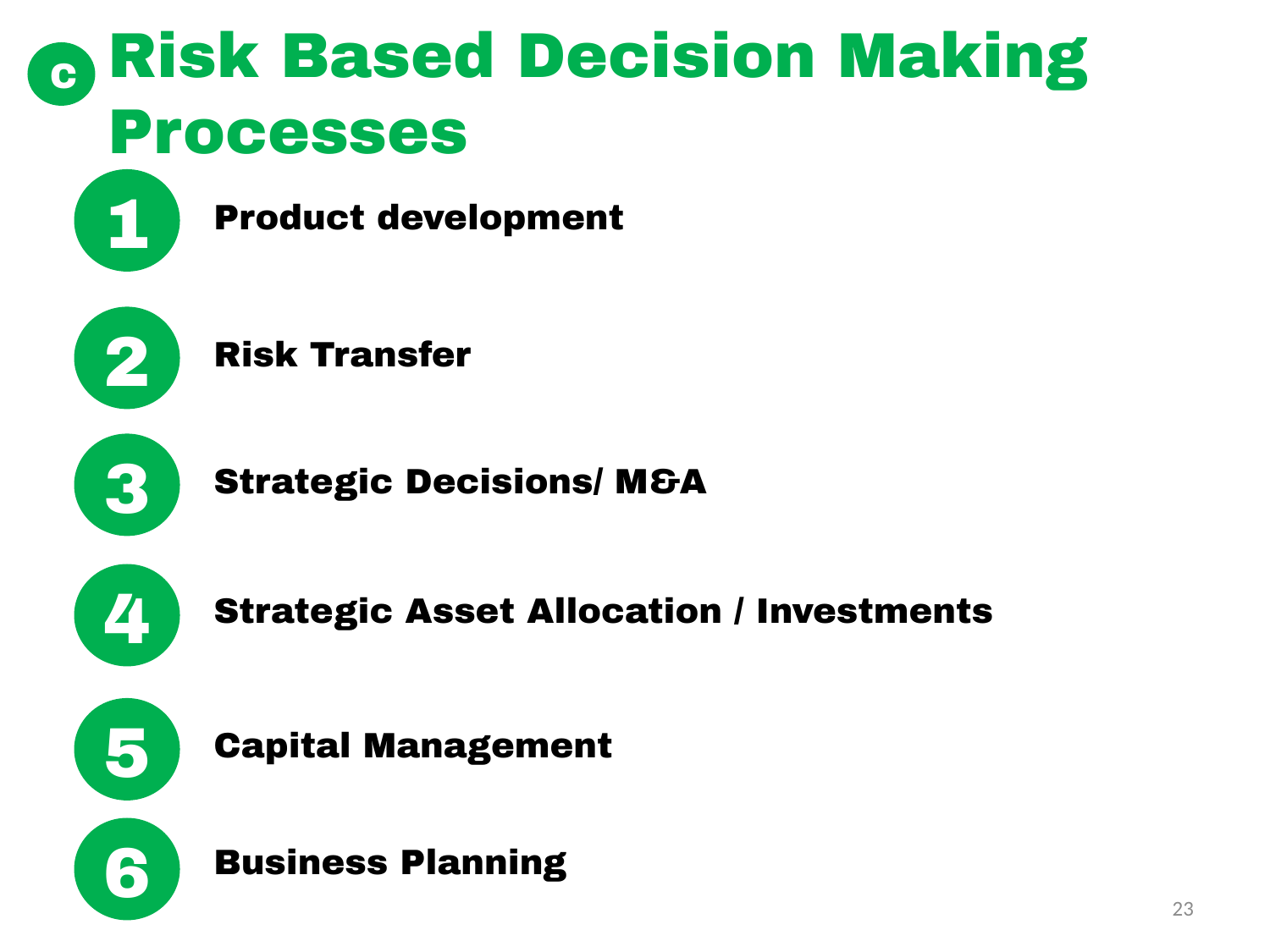

# Risk Based Decision Making Processes
C
1
Product development
2
Risk Transfer
3
Strategic Decisions/ M&A
4
Strategic Asset Allocation / Investments
5
Capital Management
6
Business Planning
23